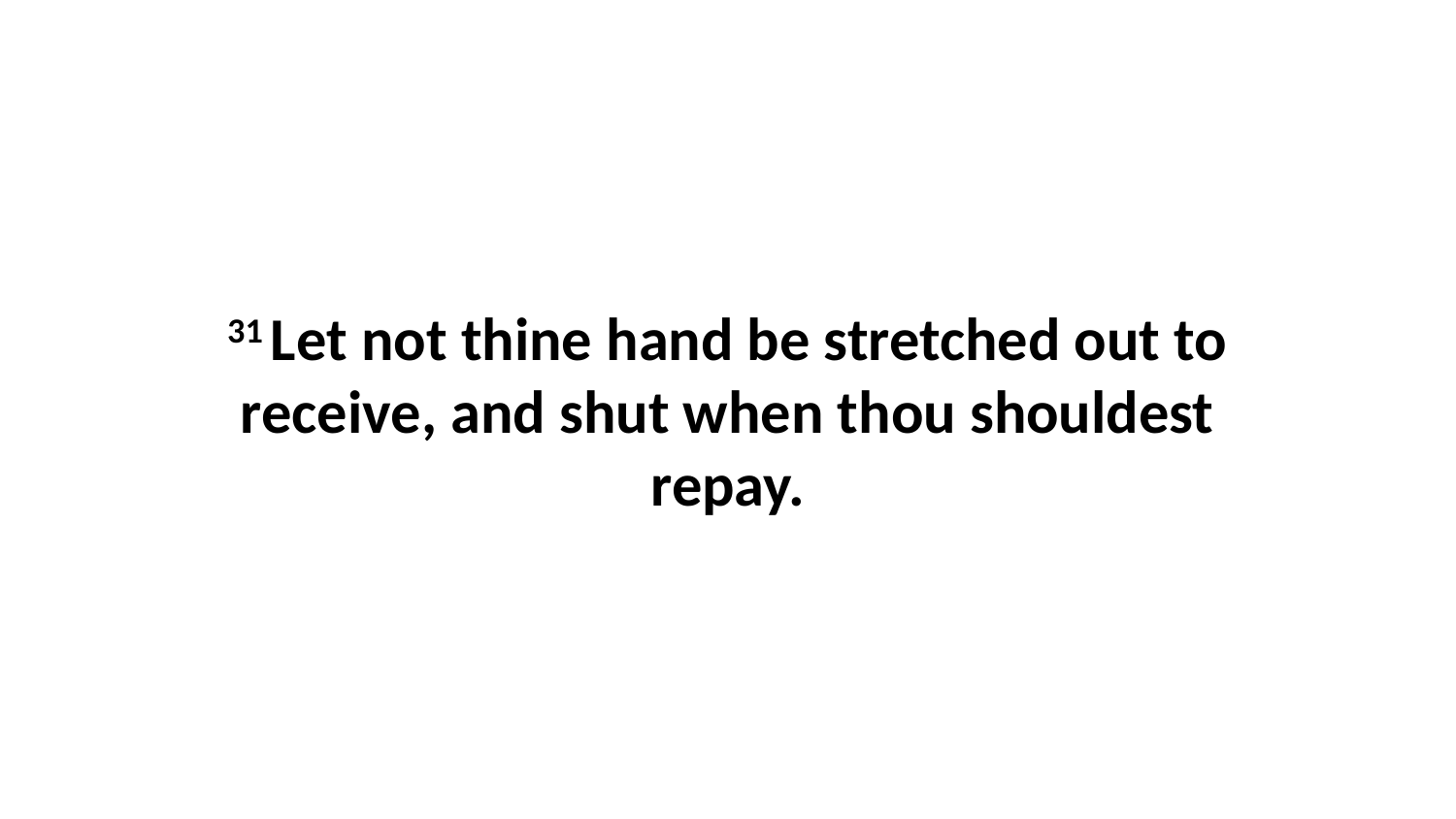

31 Let not thine hand be stretched out to receive, and shut when thou shouldest repay.